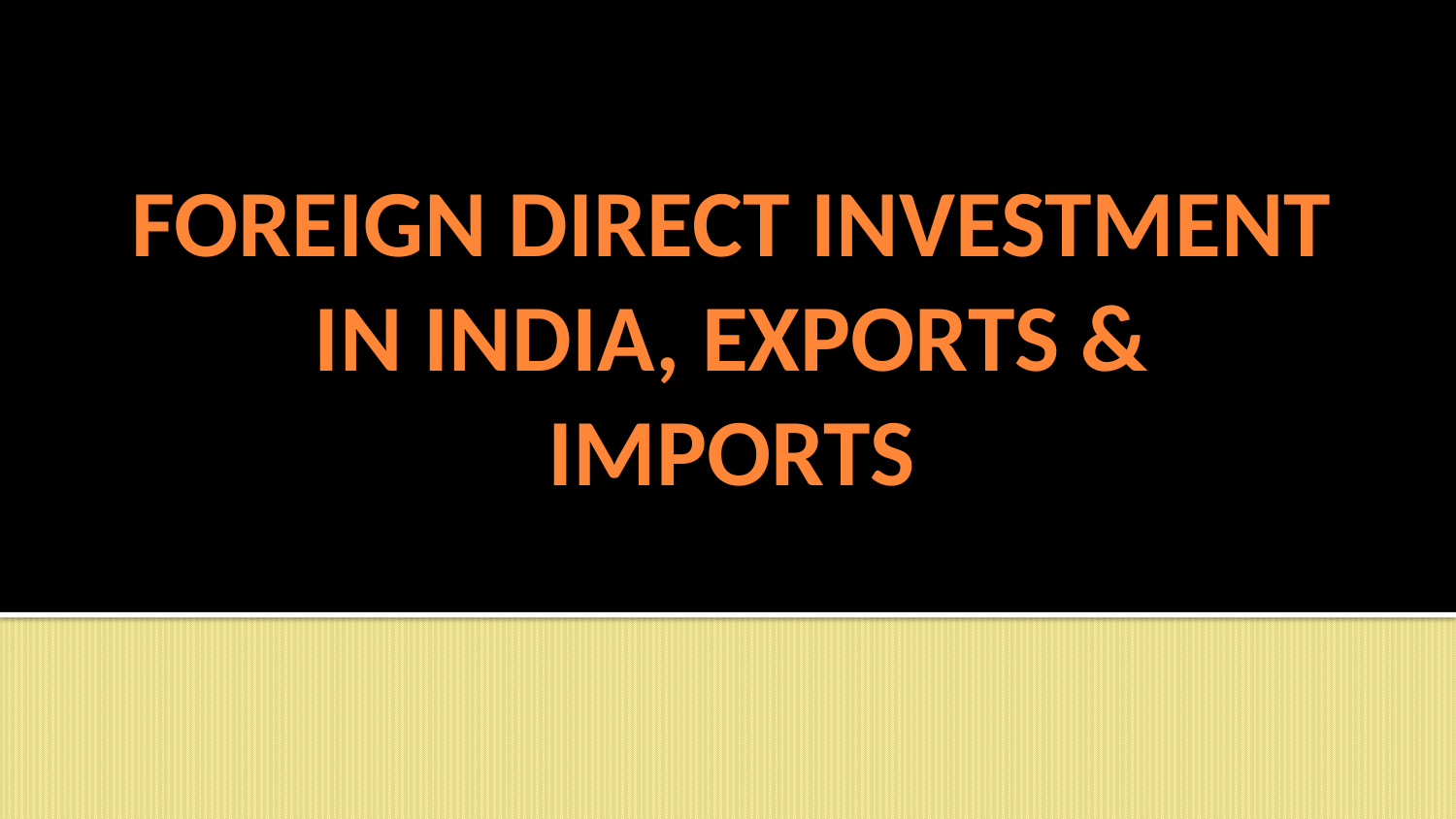

# FOREIGN DIRECT INVESTMENT IN INDIA, EXPORTS & IMPORTS